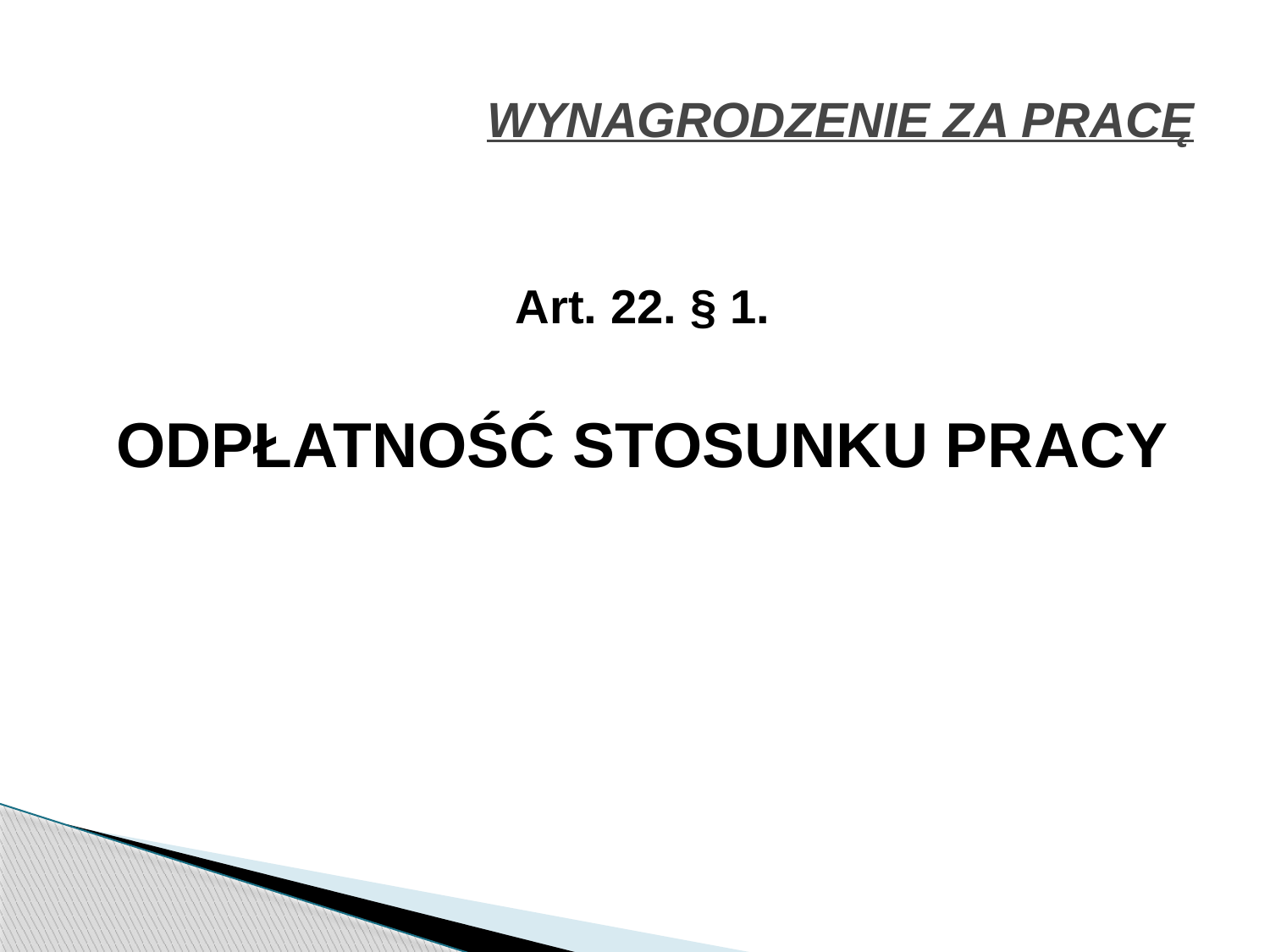

# WYNAGRODZENIE ZA PRACĘ

Art. 22. § 1.

ODPŁATNOŚĆ STOSUNKU PRACY